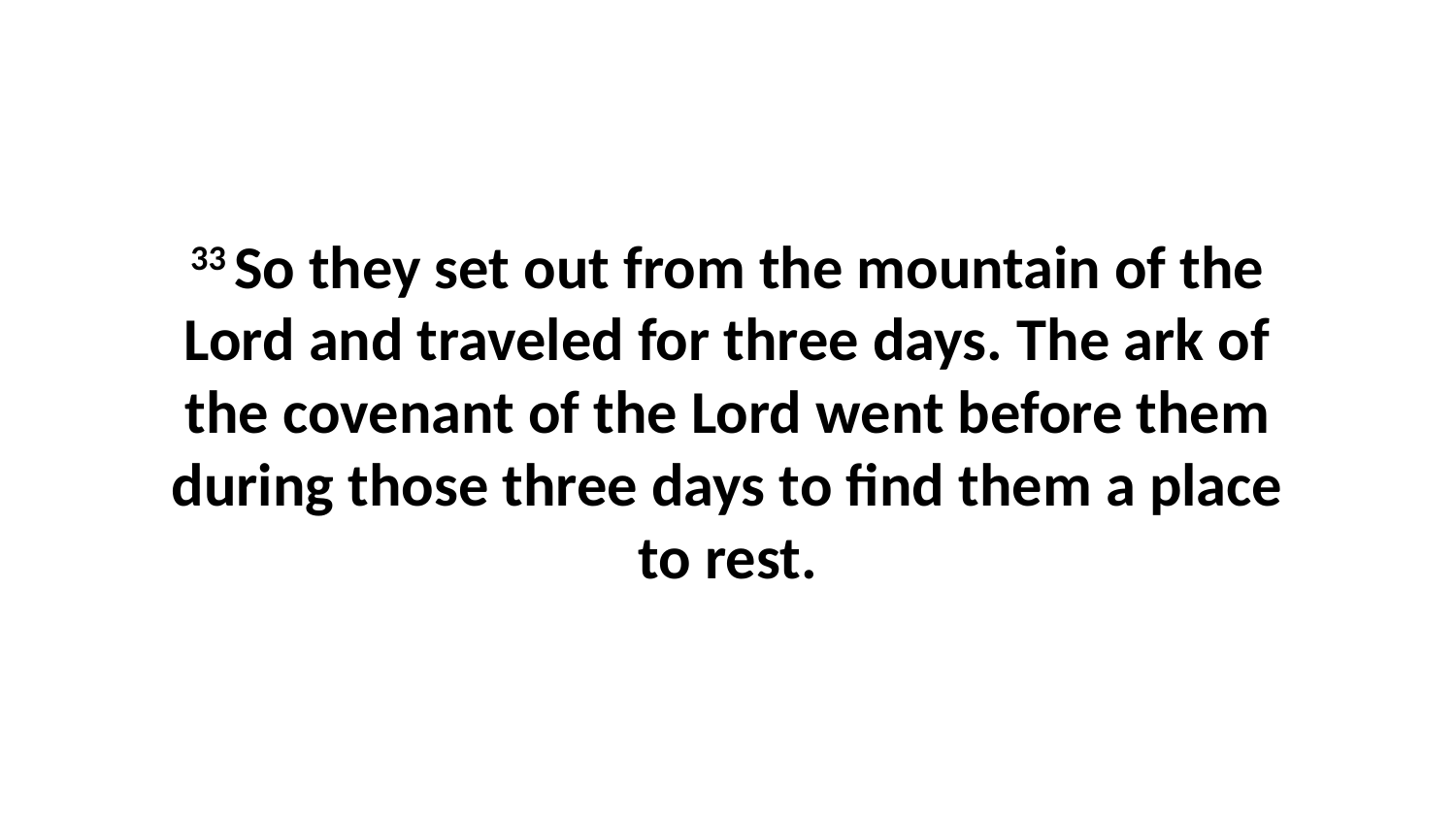

33 So they set out from the mountain of the Lord and traveled for three days. The ark of the covenant of the Lord went before them during those three days to find them a place to rest.